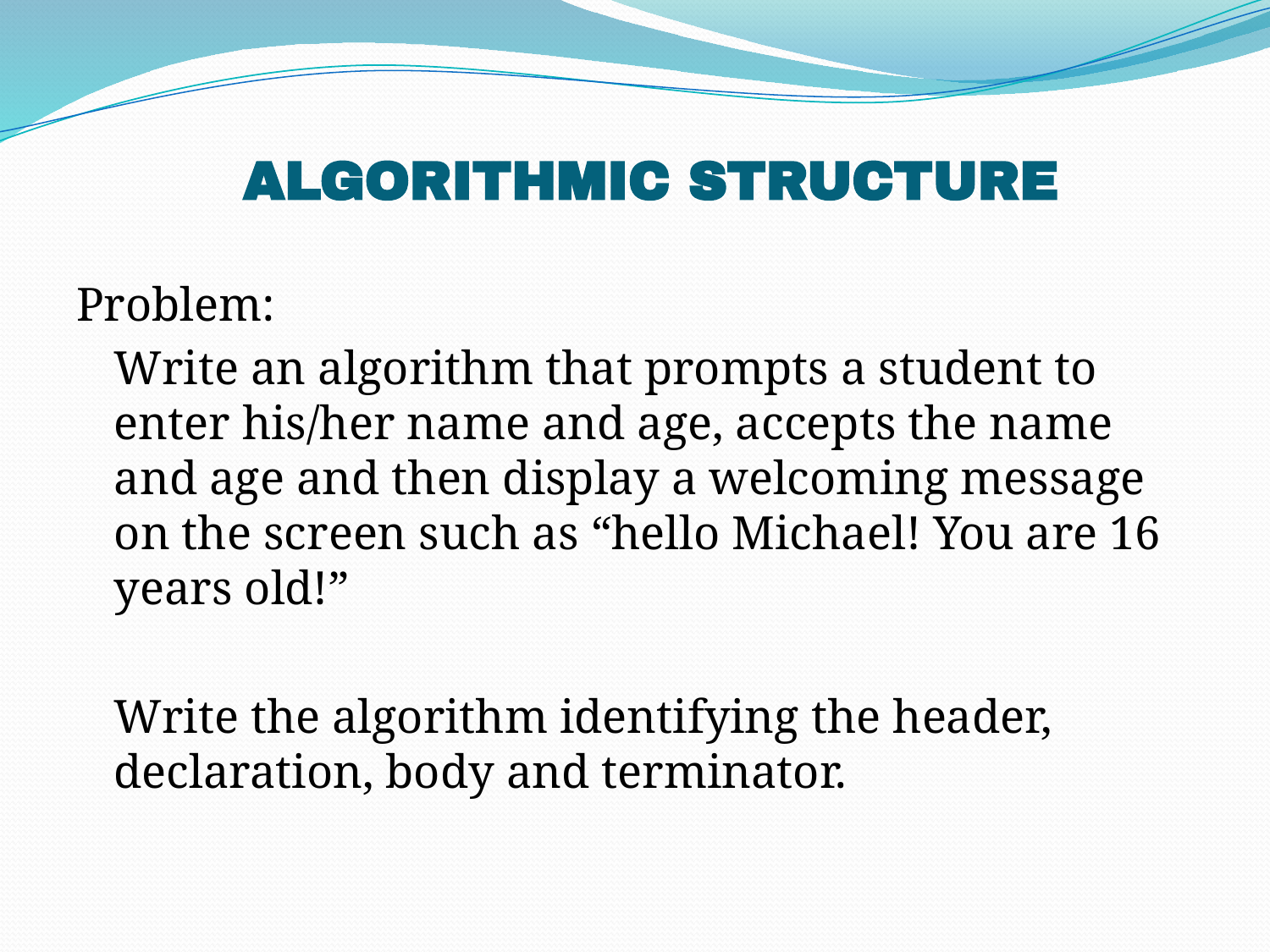

# ALGORITHMIC STRUCTURE
Problem:
	Write an algorithm that prompts a student to enter his/her name and age, accepts the name and age and then display a welcoming message on the screen such as “hello Michael! You are 16 years old!”

 	Write the algorithm identifying the header, declaration, body and terminator.